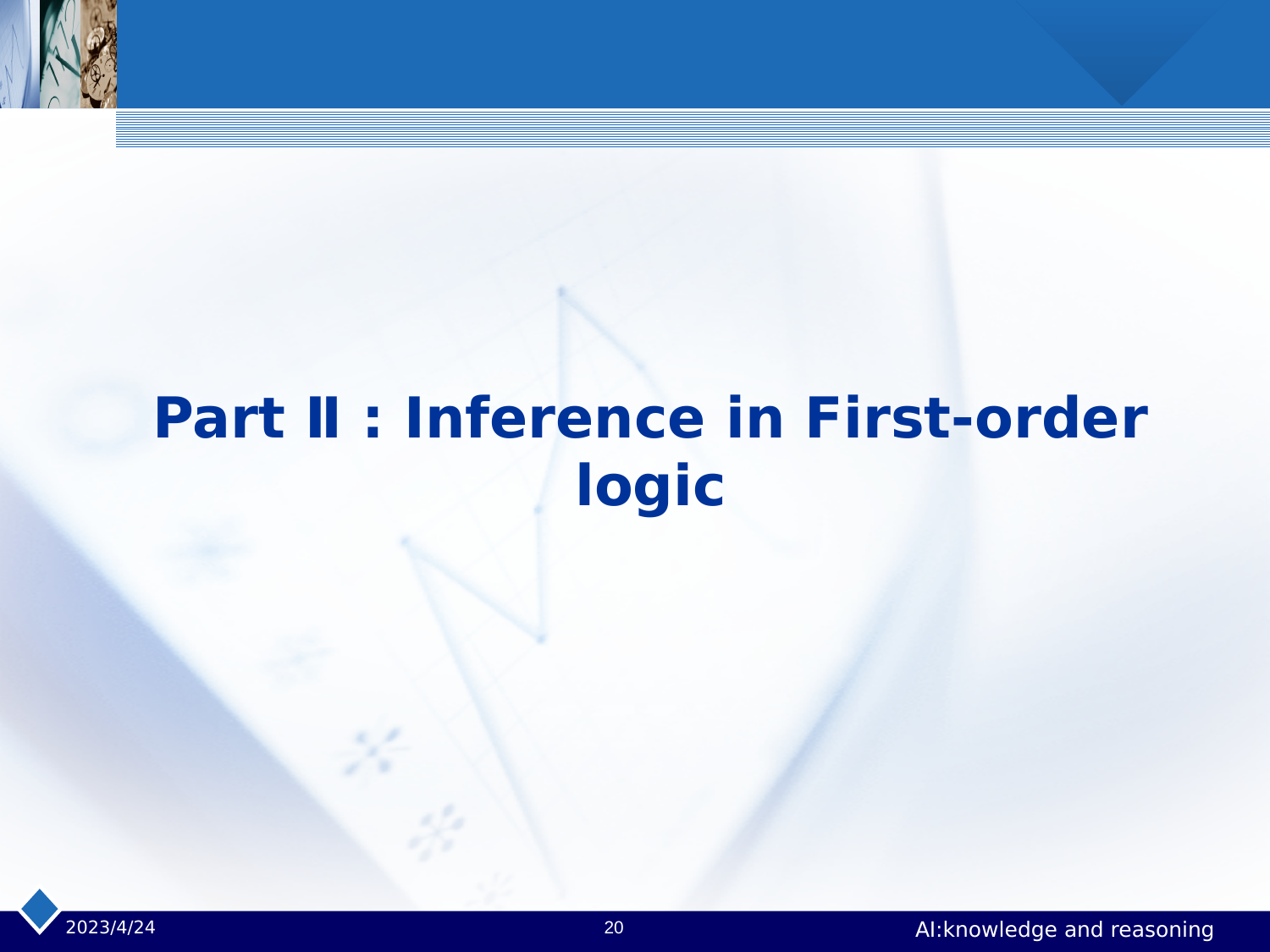

# Part Ⅱ : Inference in First-order logic
2023/4/24
20
AI:knowledge and reasoning